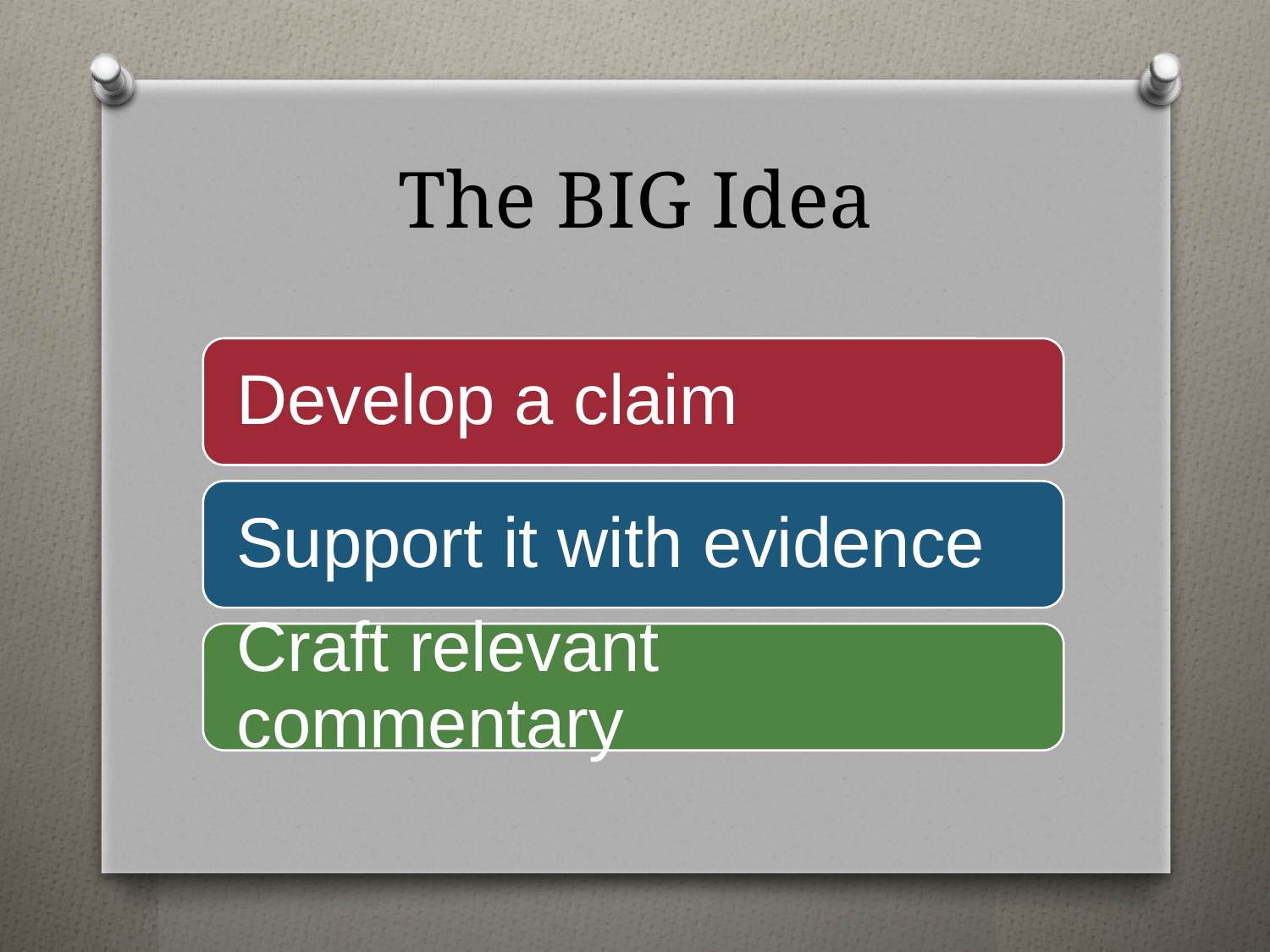

# The BIG Idea
Develop a claim
Support it with evidence
Craft relevant commentary